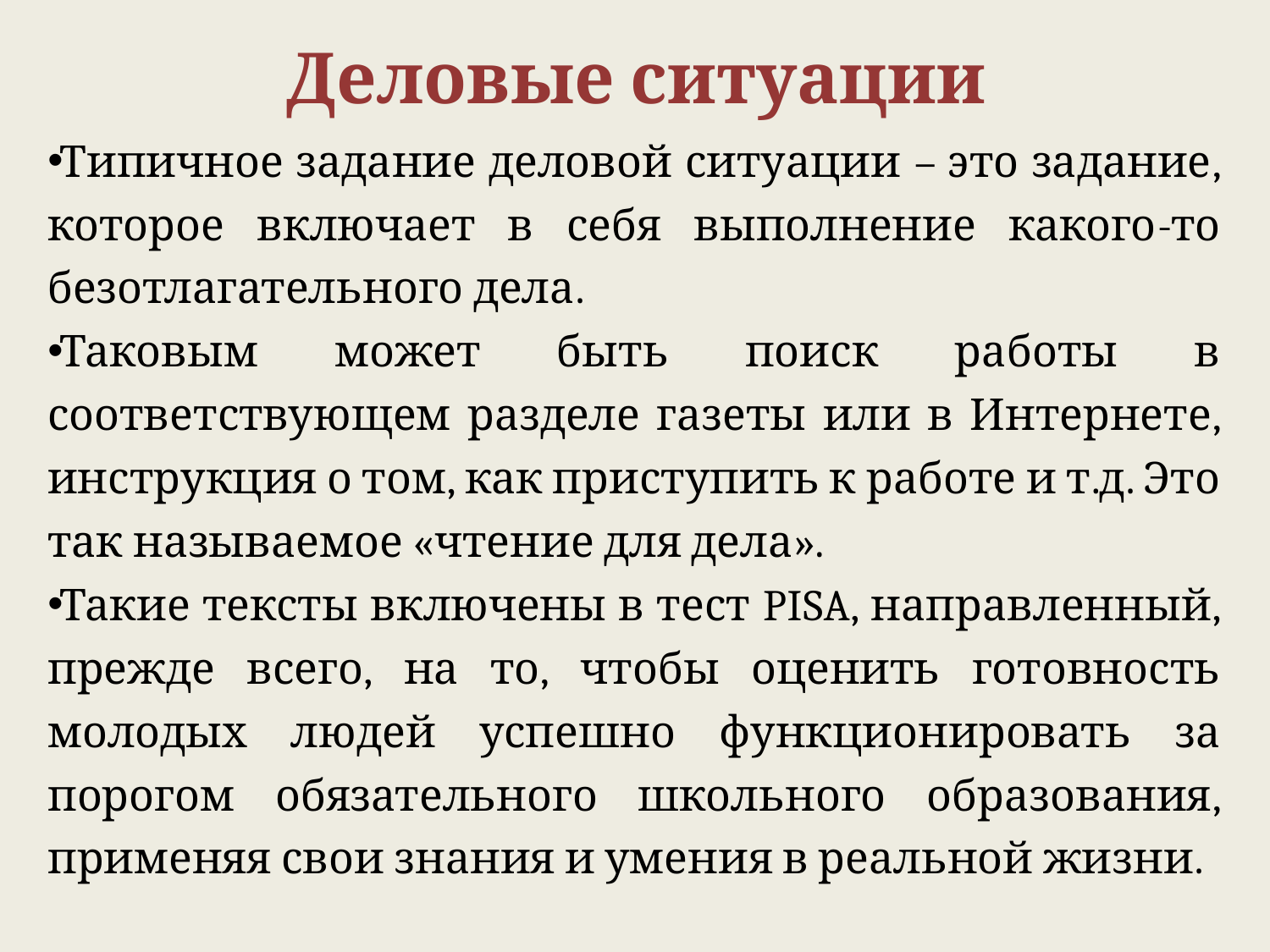

# Деловые ситуации
Типичное задание деловой ситуации – это задание, которое включает в себя выполнение какого-то безотлагательного дела.
Таковым может быть поиск работы в соответствующем разделе газеты или в Интернете, инструкция о том, как приступить к работе и т.д. Это так называемое «чтение для дела».
Такие тексты включены в тест PISA, направленный, прежде всего, на то, чтобы оценить готовность молодых людей успешно функционировать за порогом обязательного школьного образования, применяя свои знания и умения в реальной жизни.